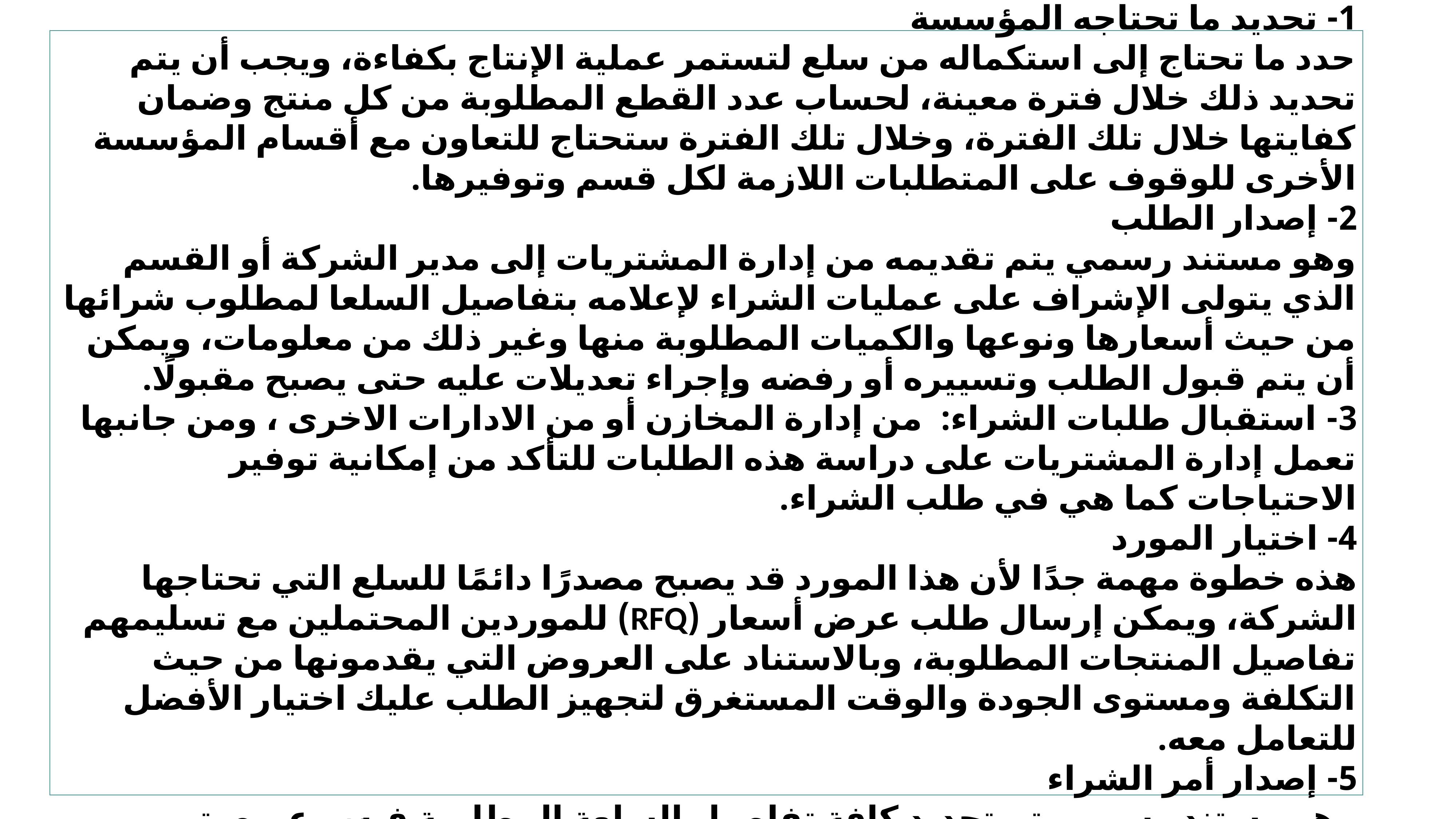

خطوات عملية الشراء: تشترك في خطوات عملية الشراء عدة ادارات في المؤسسة لذا لابد من التنسيق الجيد لهذه العملية حتى يساهم ذلك في فعالية سلسلة الامداد داخل المؤسسة وتتمثل هذه الخطوات في:
1- تحديد ما تحتاجه المؤسسة
حدد ما تحتاج إلى استكماله من سلع لتستمر عملية الإنتاج بكفاءة، ويجب أن يتم تحديد ذلك خلال فترة معينة، لحساب عدد القطع المطلوبة من كل منتج وضمان كفايتها خلال تلك الفترة، وخلال تلك الفترة ستحتاج للتعاون مع أقسام المؤسسة الأخرى للوقوف على المتطلبات اللازمة لكل قسم وتوفيرها.
2- إصدار الطلب
وهو مستند رسمي يتم تقديمه من إدارة المشتريات إلى مدير الشركة أو القسم الذي يتولى الإشراف على عمليات الشراء لإعلامه بتفاصيل السلعا لمطلوب شرائها من حيث أسعارها ونوعها والكميات المطلوبة منها وغير ذلك من معلومات، ويمكن أن يتم قبول الطلب وتسييره أو رفضه وإجراء تعديلات عليه حتى يصبح مقبولًا.
3- استقبال طلبات الشراء:  من إدارة المخازن أو من الادارات الاخرى ، ومن جانبها تعمل إدارة المشتريات على دراسة هذه الطلبات للتأكد من إمكانية توفير الاحتياجات كما هي في طلب الشراء.
4- اختيار المورد
هذه خطوة مهمة جدًا لأن هذا المورد قد يصبح مصدرًا دائمًا للسلع التي تحتاجها الشركة، ويمكن إرسال طلب عرض أسعار (RFQ) للموردين المحتملين مع تسليمهم تفاصيل المنتجات المطلوبة، وبالاستناد على العروض التي يقدمونها من حيث التكلفة ومستوى الجودة والوقت المستغرق لتجهيز الطلب عليك اختيار الأفضل للتعامل معه.
5- إصدار أمر الشراء
وهو مستند رسمي يتم تحديد كافة تفاصيل السلعة المطلوبة فيه، وعبره يتم الاتفاق على موعد استلام البضائع ومكان الاستلام وكذلك يتم تحديد تفاصيل أخرى تتعلق بالمنتج المطلوب.